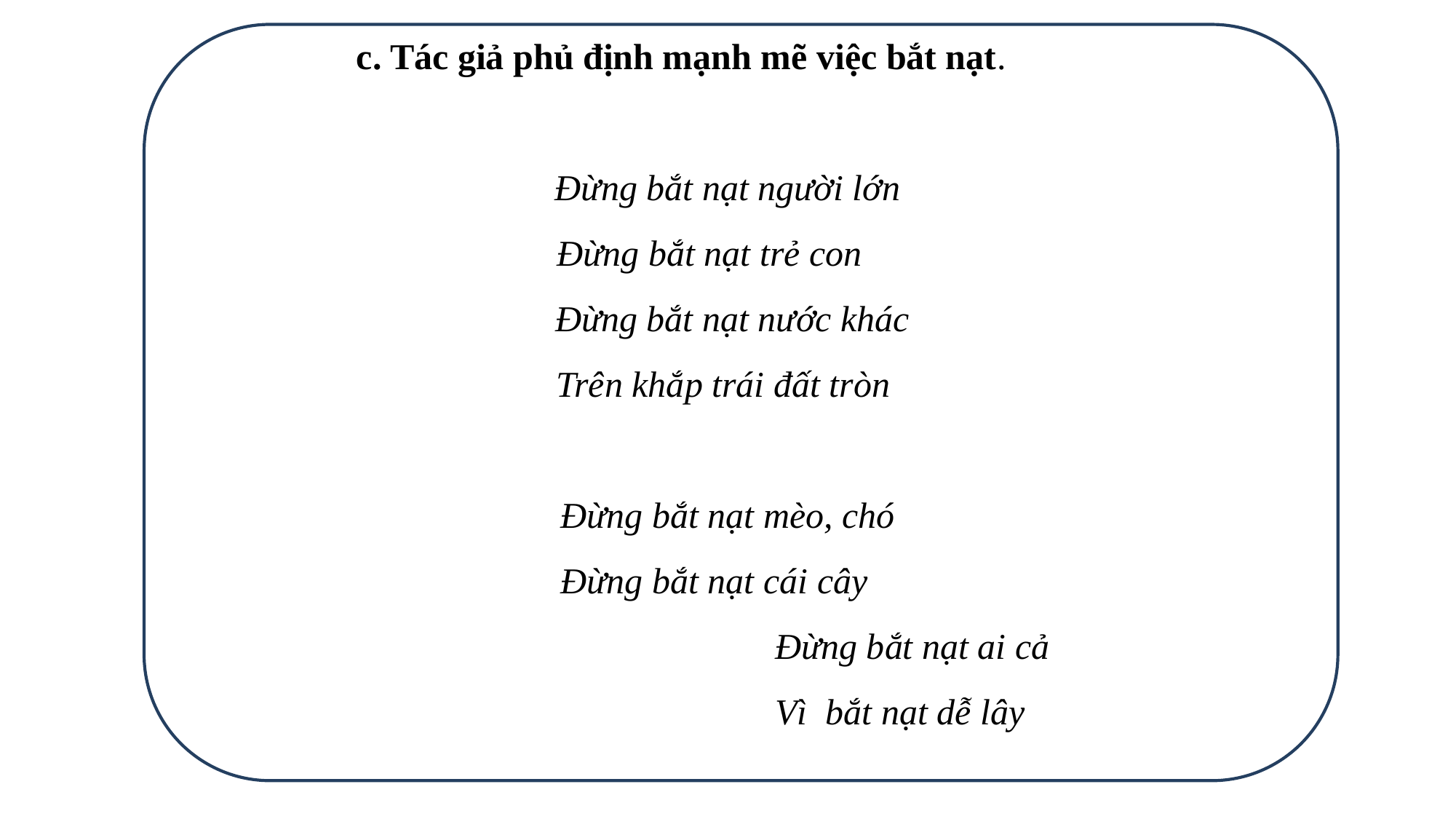

c. Tác giả phủ định mạnh mẽ việc bắt nạt.

    Đừng bắt nạt người lớn
Đừng bắt nạt trẻ con
     Đừng bắt nạt nước khác
   Trên khắp trái đất tròn

    Đừng bắt nạt mèo, chó
 Đừng bắt nạt cái cây
                                              Đừng bắt nạt ai cả
                                              Vì  bắt nạt dễ lây